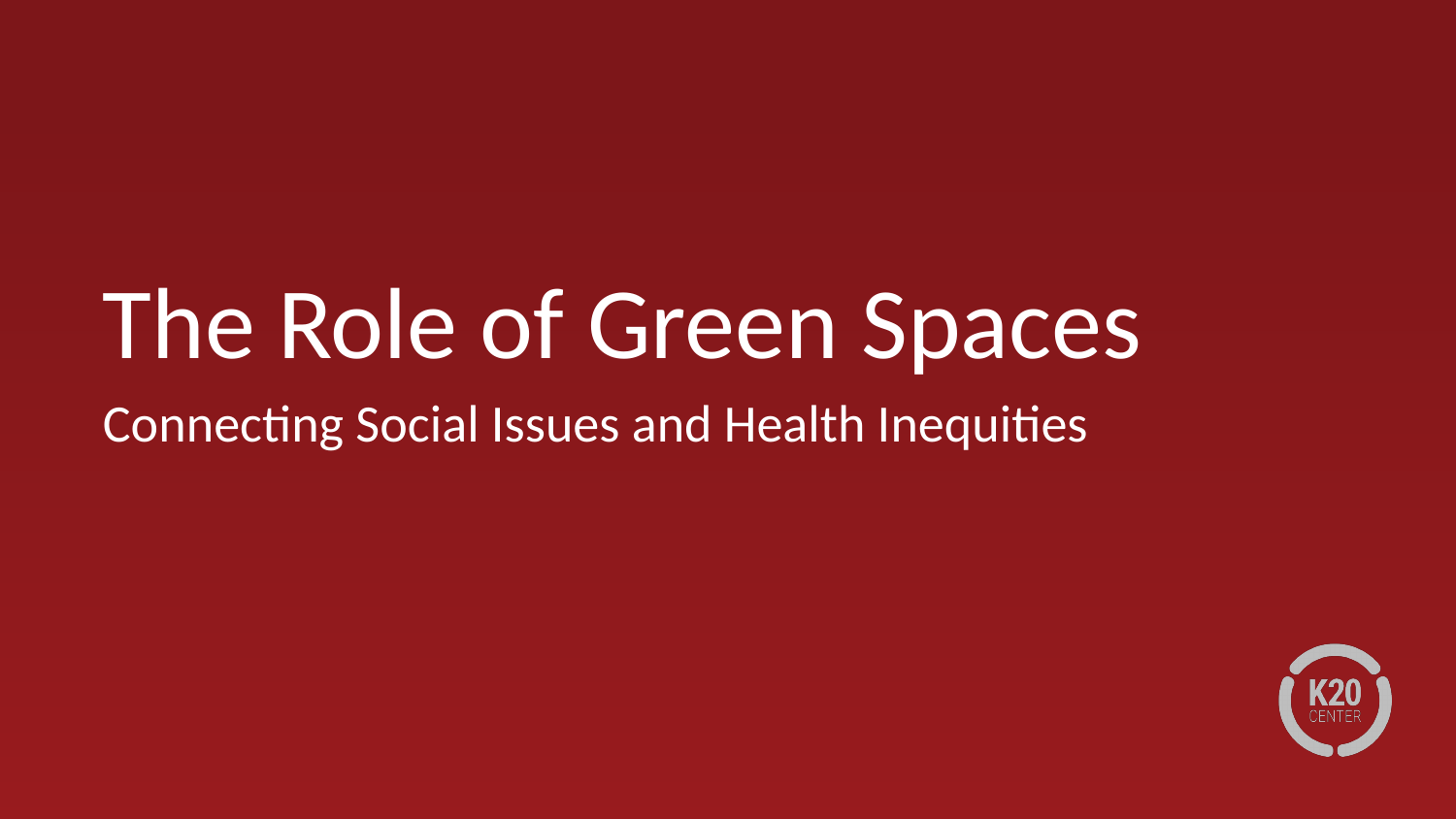

# The Role of Green Spaces
Connecting Social Issues and Health Inequities